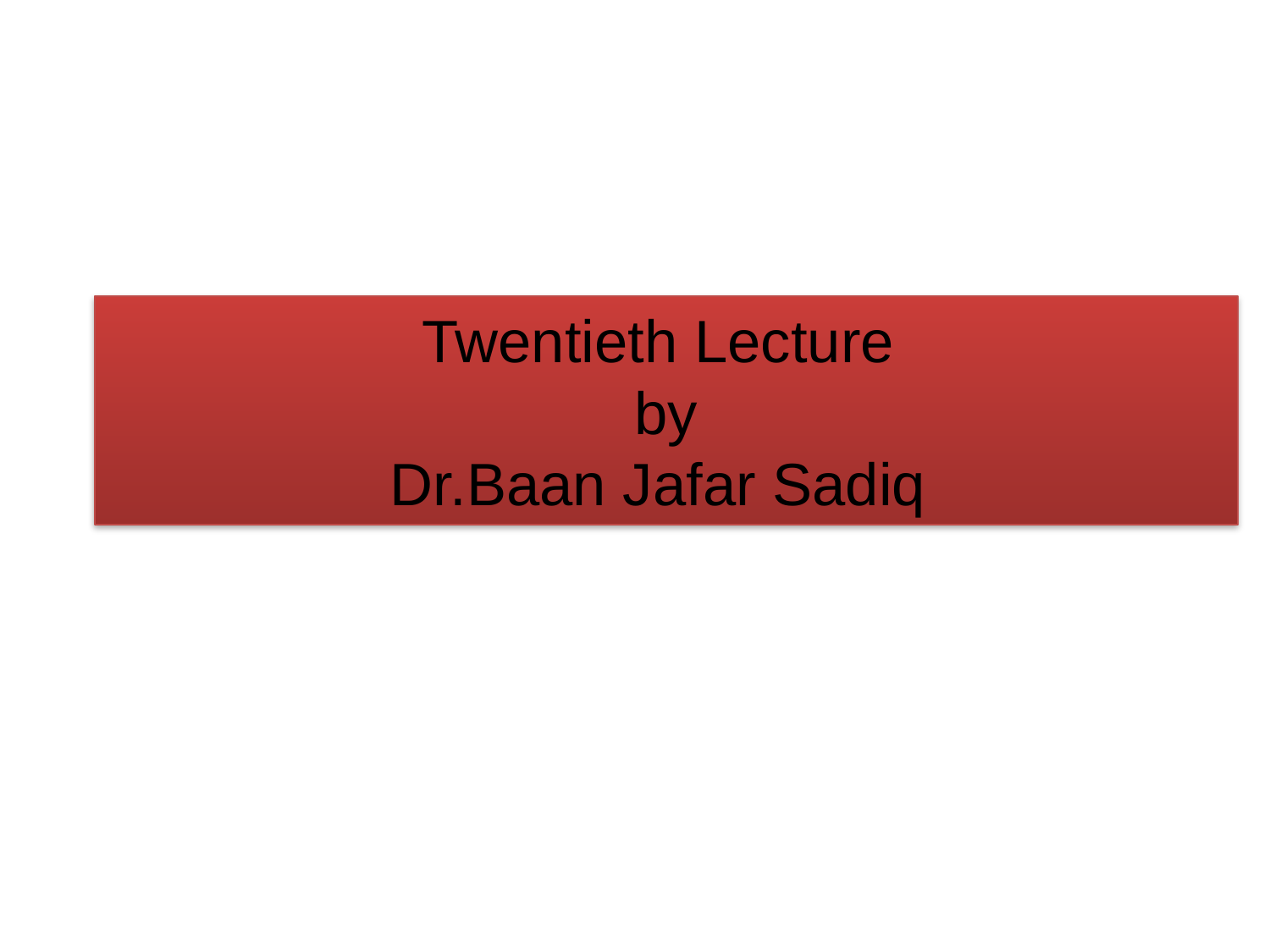

# Twentieth Lecture by Dr.Baan Jafar Sadiq